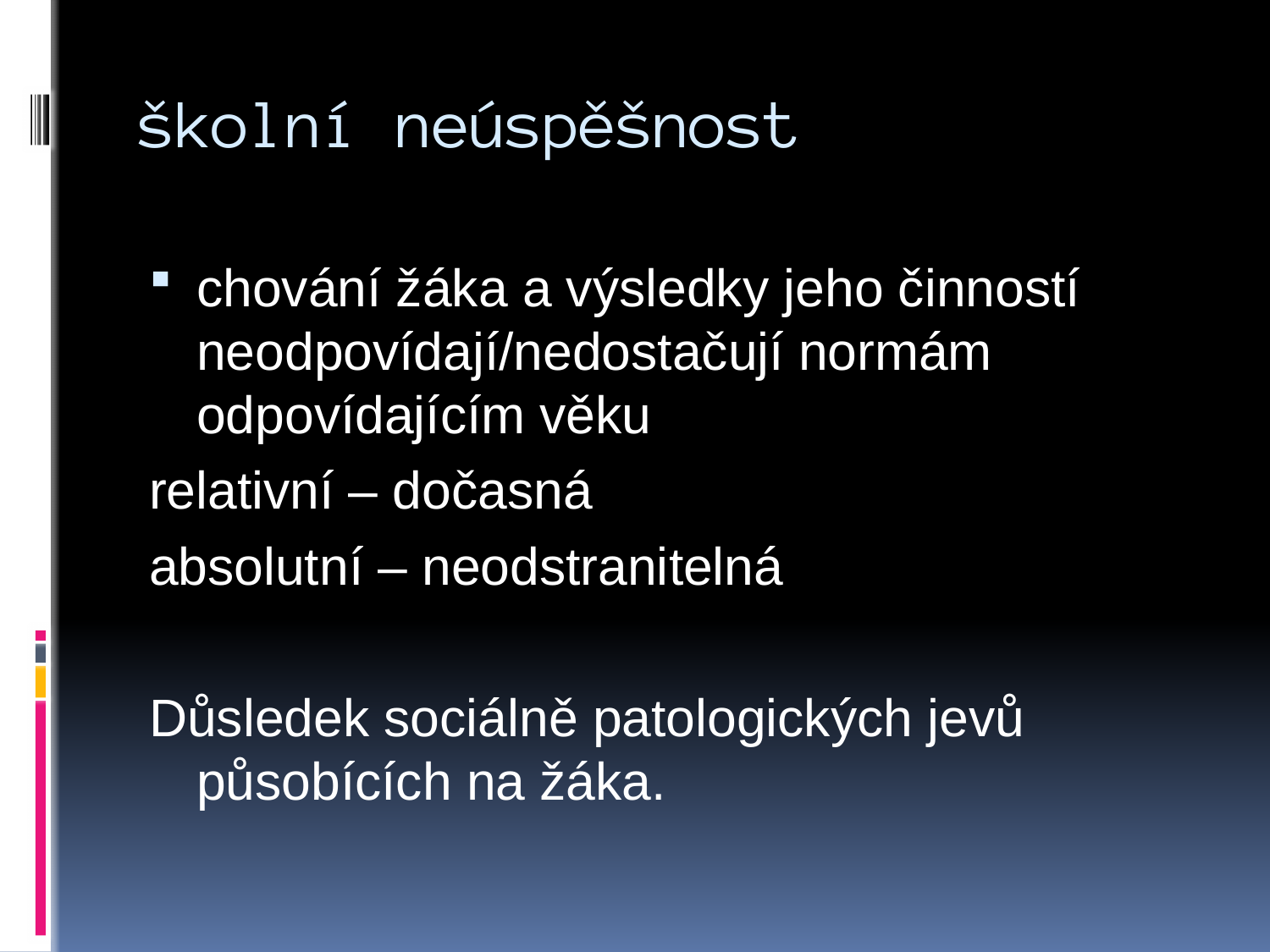

# školní neúspěšnost
chování žáka a výsledky jeho činností neodpovídají/nedostačují normám odpovídajícím věku
relativní – dočasná
absolutní – neodstranitelná

Důsledek sociálně patologických jevů působících na žáka.